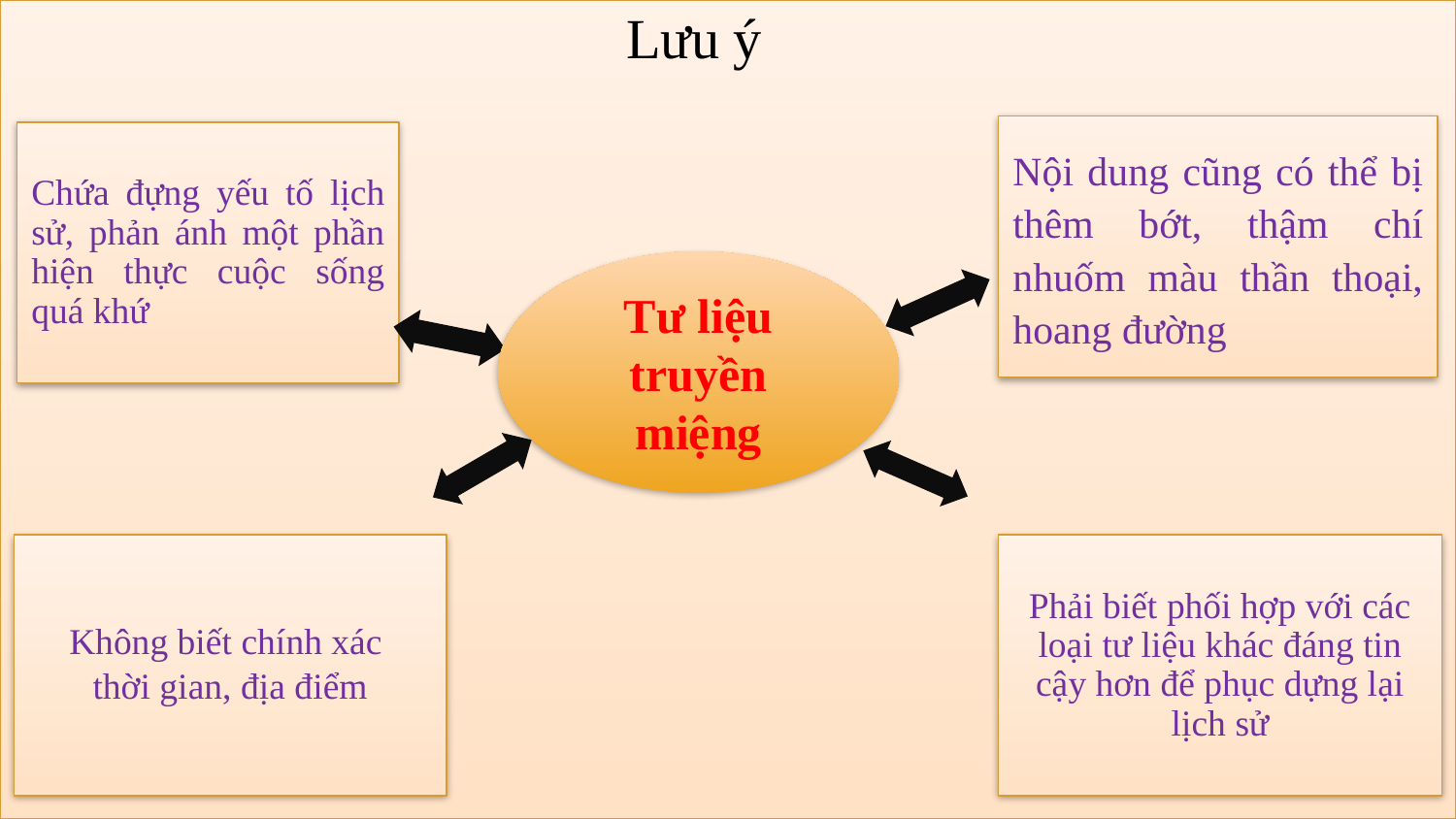

Lưu ý
Nội dung cũng có thể bị thêm bớt, thậm chí nhuốm màu thần thoại, hoang đường
Chứa đựng yếu tố lịch sử, phản ánh một phần hiện thực cuộc sống quá khứ

Tư liệu truyền miệng

Không biết chính xác
thời gian, địa điểm
Phải biết phối hợp với các loại tư liệu khác đáng tin cậy hơn để phục dựng lại lịch sử
12